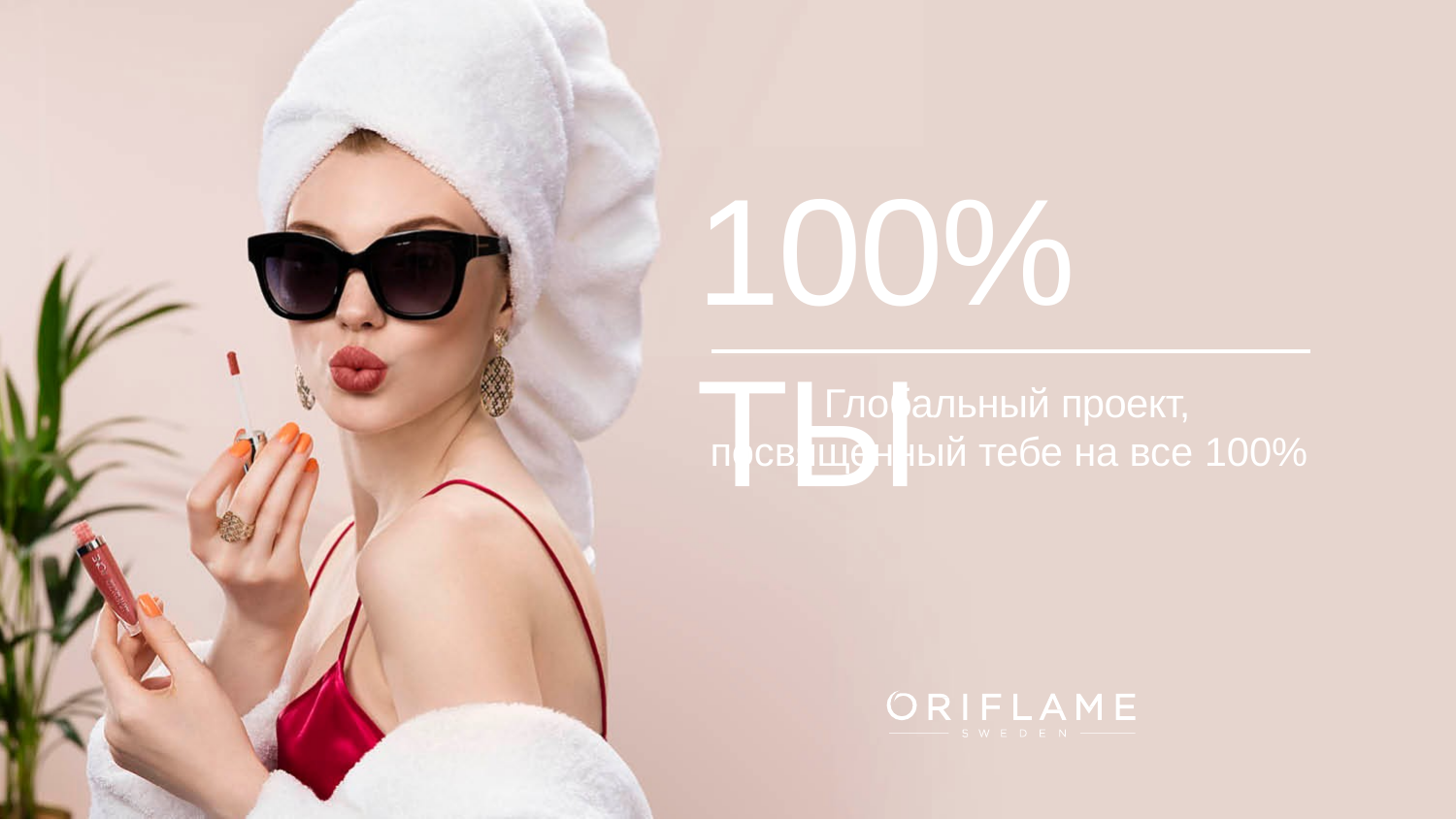

# 100% ТЫ

Глобальный проект,  посвященный тебе на все 100%